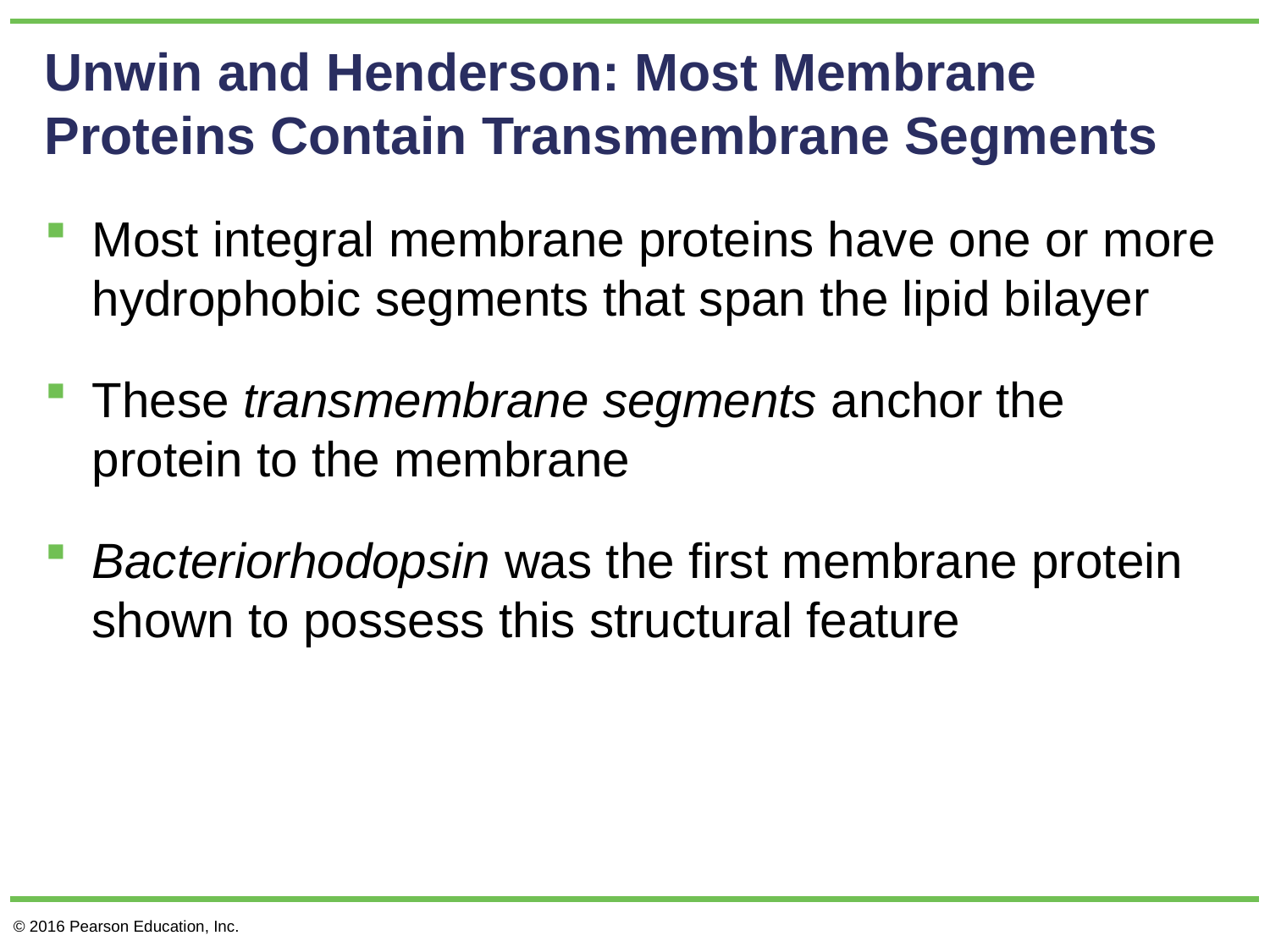

# Unwin and Henderson: Most Membrane Proteins Contain Transmembrane Segments
Most integral membrane proteins have one or more hydrophobic segments that span the lipid bilayer
These transmembrane segments anchor the protein to the membrane
Bacteriorhodopsin was the first membrane protein shown to possess this structural feature
© 2016 Pearson Education, Inc.